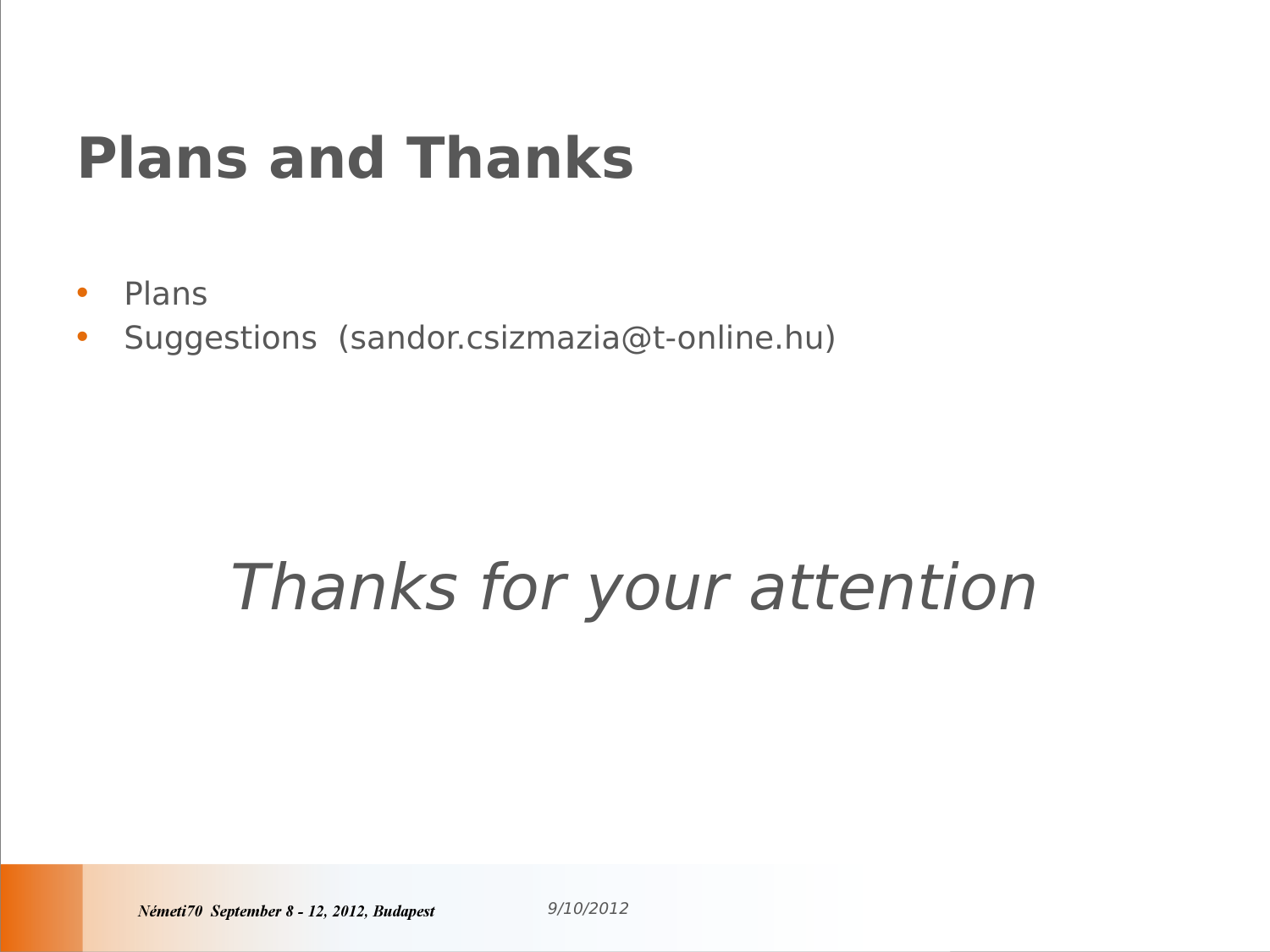

# Plans and Thanks

Plans
Suggestions  (sandor.csizmazia@t-online.hu)

Thanks for your attention
9/10/2012